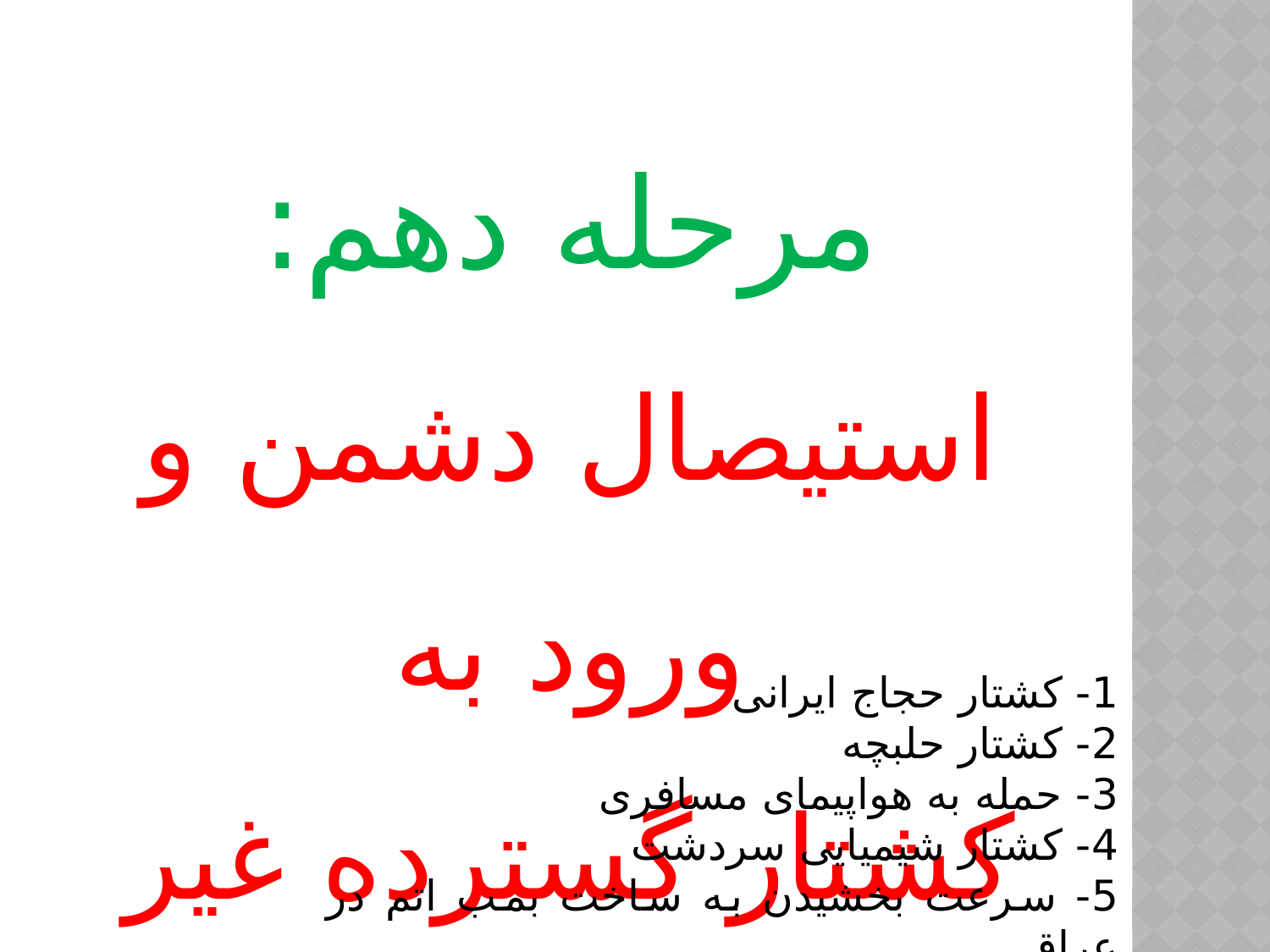

مرحله دهم:
استیصال دشمن و ورود به
کشتار گسترده غیر نظامیان
1- کشتار حجاج ایرانی
2- کشتار حلبچه
3- حمله به هواپیمای مسافری
4- کشتار شیمیایی سردشت
5- سرعت بخشیدن به ساخت بمب اتم در عراق